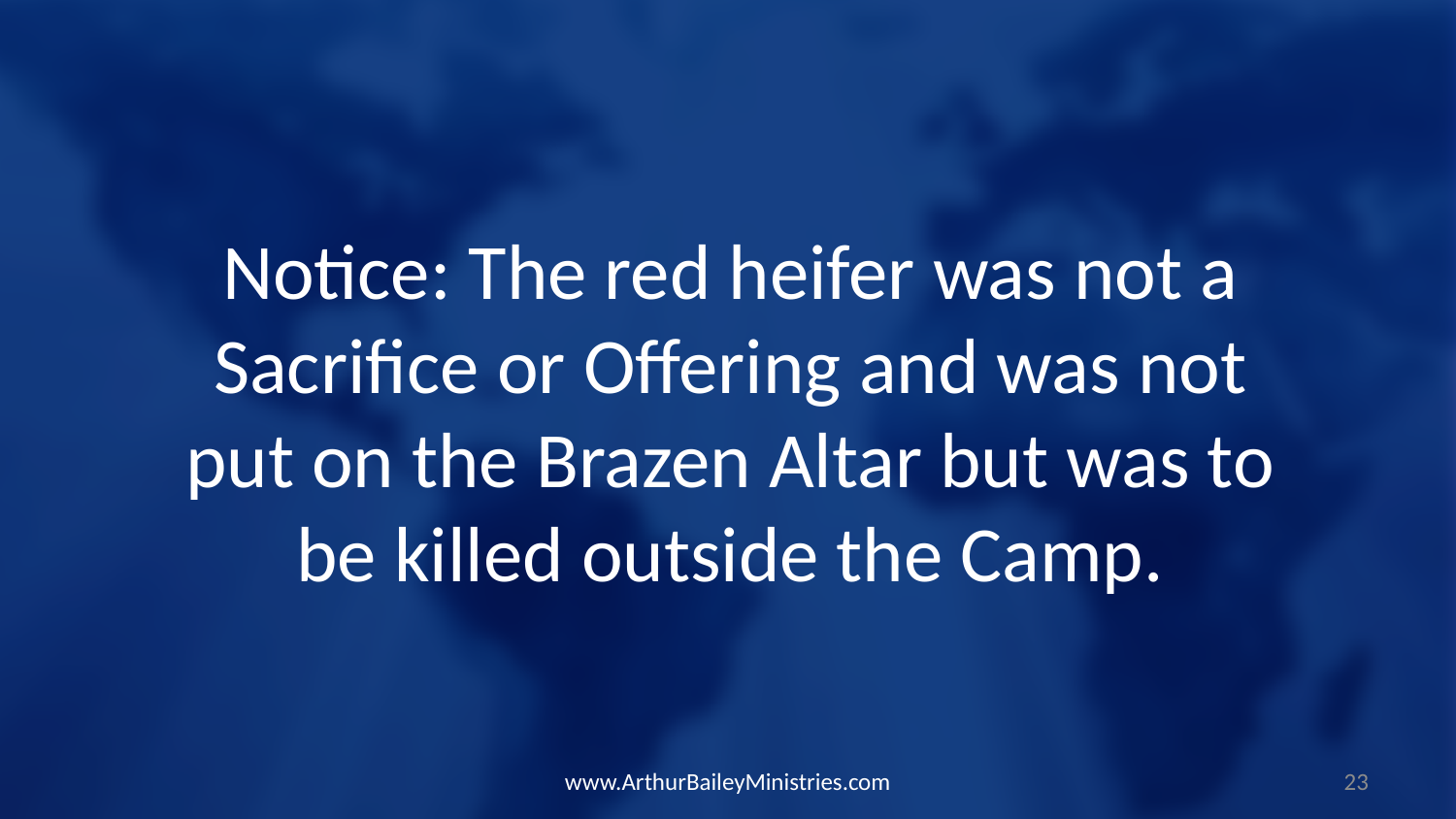

Notice: The red heifer was not a Sacrifice or Offering and was not put on the Brazen Altar but was to be killed outside the Camp.

www.ArthurBaileyMinistries.com
23